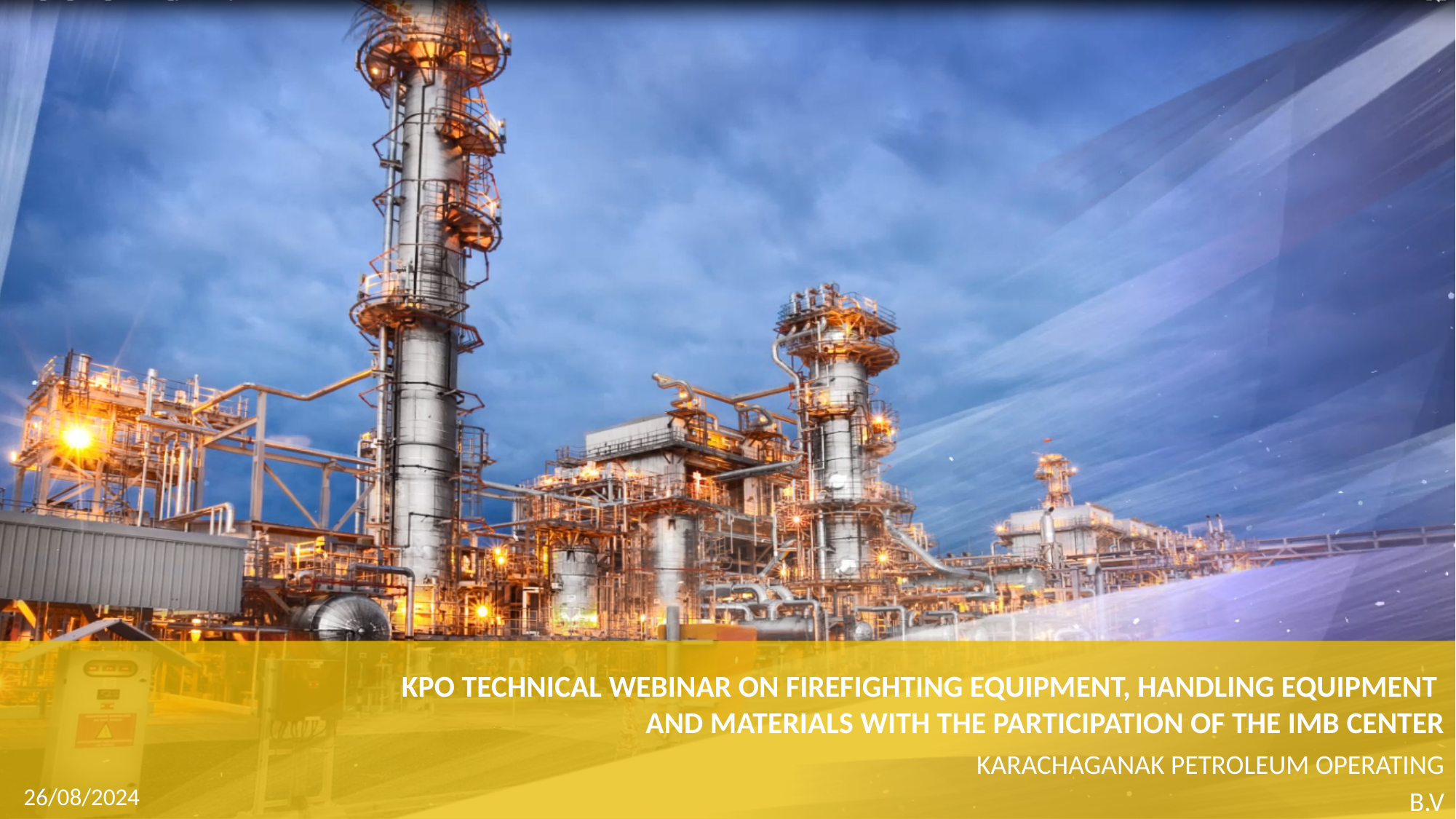

KPO TECHNICAL WEBINAR ON FIREFIGHTING EQUIPMENT, HANDLING EQUIPMENT
AND MATERIALS WITH THE PARTICIPATION OF THE IMB CENTER
KARACHAGANAK PETROLEUM OPERATING B.V
1
26/08/2024